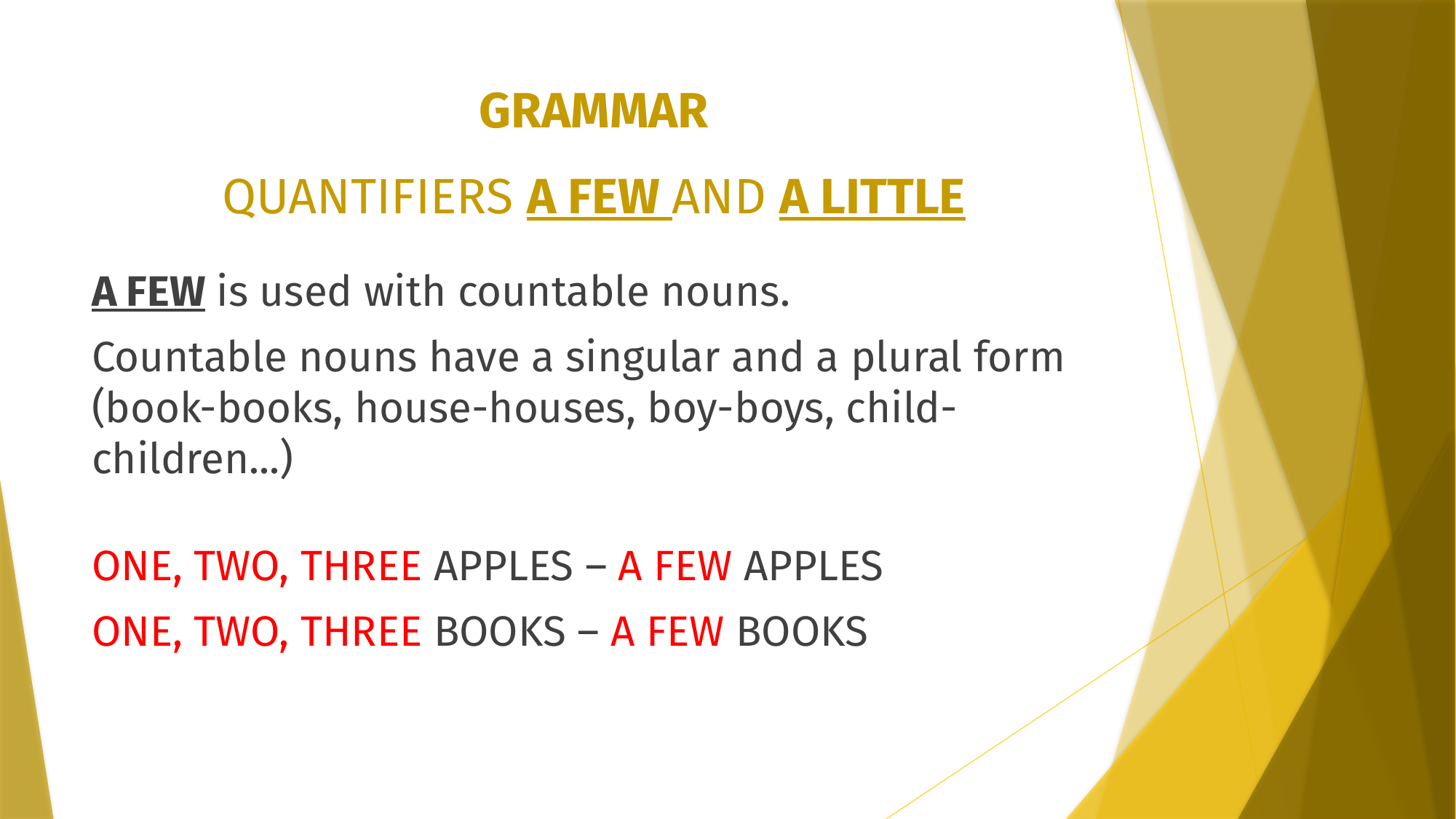

# GRAMMAR QUANTIFIERS A FEW AND A LITTLE
A FEW is used with countable nouns.
Countable nouns have a singular and a plural form (book-books, house-houses, boy-boys, child-children...)

ONE, TWO, THREE APPLES – A FEW APPLES
ONE, TWO, THREE BOOKS – A FEW BOOKS